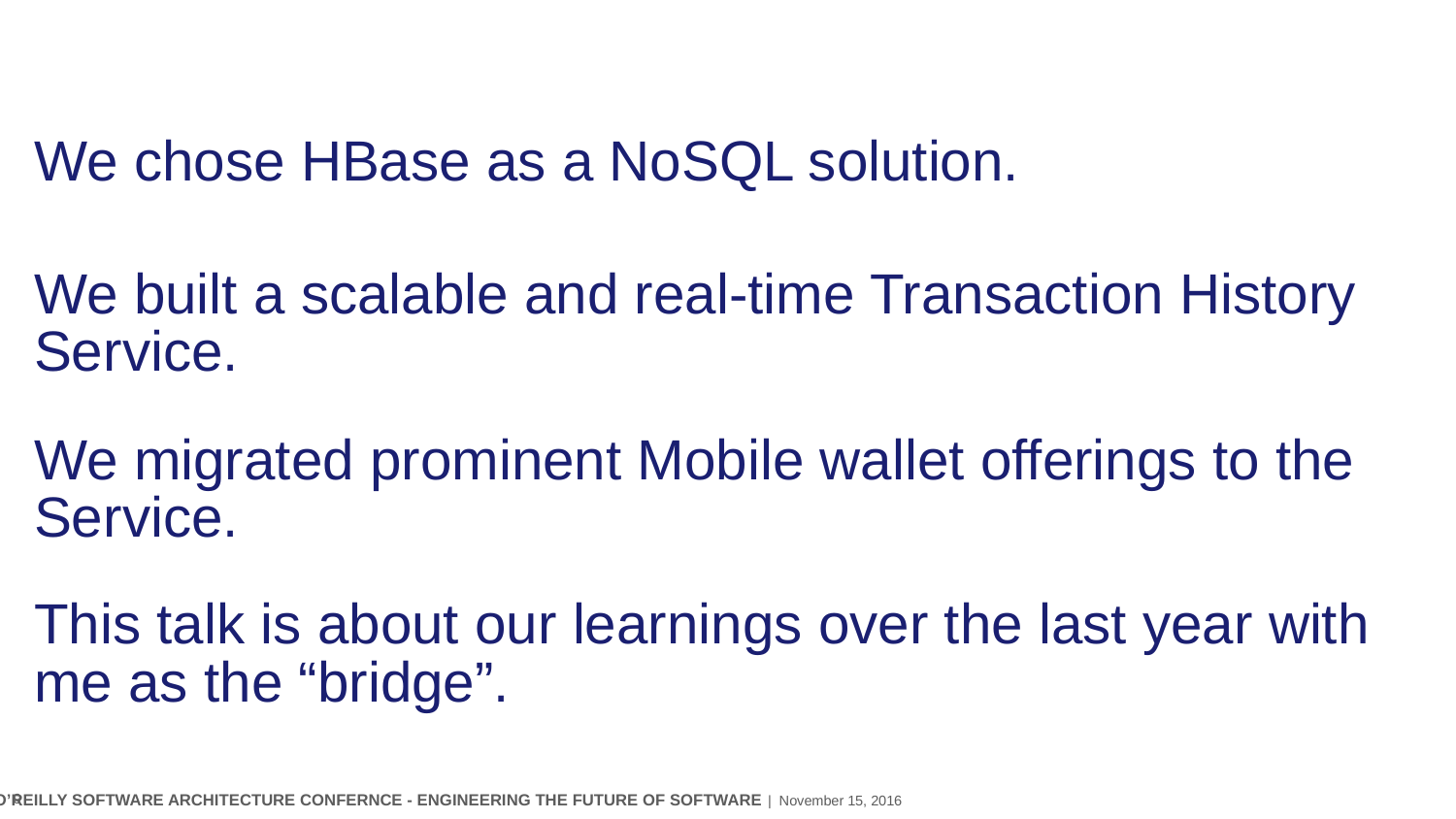

# We chose HBase as a NoSQL solution.
We built a scalable and real-time Transaction History Service.
We migrated prominent Mobile wallet offerings to the Service.
This talk is about our learnings over the last year with me as the “bridge”.